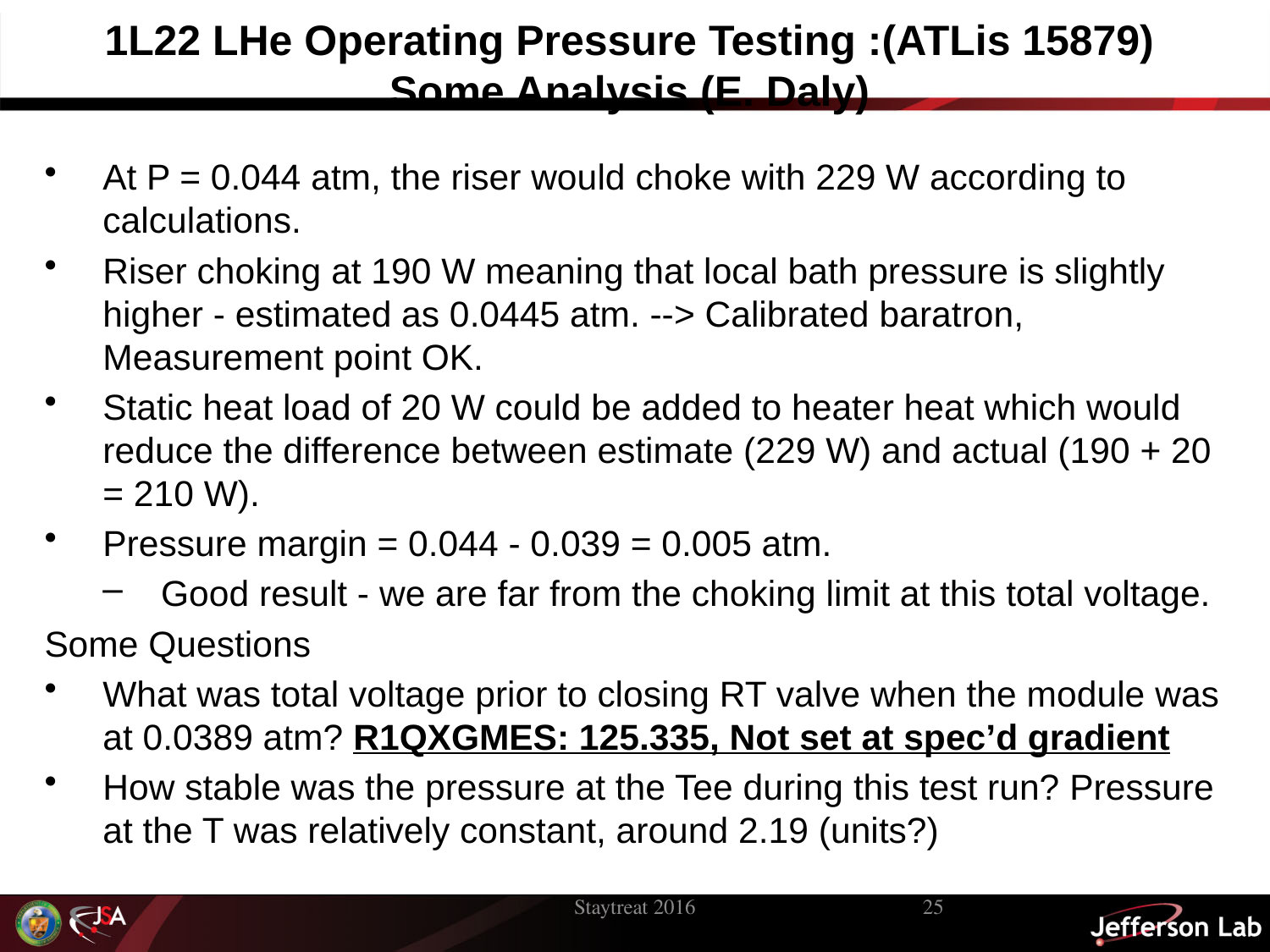

# 1L22 LHe Operating Pressure Testing :(ATLis 15879) Some Analysis (E. Daly)
At P = 0.044 atm, the riser would choke with 229 W according to calculations.
Riser choking at 190 W meaning that local bath pressure is slightly higher - estimated as 0.0445 atm. --> Calibrated baratron, Measurement point OK.
Static heat load of 20 W could be added to heater heat which would reduce the difference between estimate (229 W) and actual (190 + 20 = 210 W).
Pressure margin = 0.044 - 0.039 = 0.005 atm.
Good result - we are far from the choking limit at this total voltage.
Some Questions
What was total voltage prior to closing RT valve when the module was at 0.0389 atm? R1QXGMES: 125.335, Not set at spec’d gradient
How stable was the pressure at the Tee during this test run? Pressure at the T was relatively constant, around 2.19 (units?)
Staytreat 2016
25